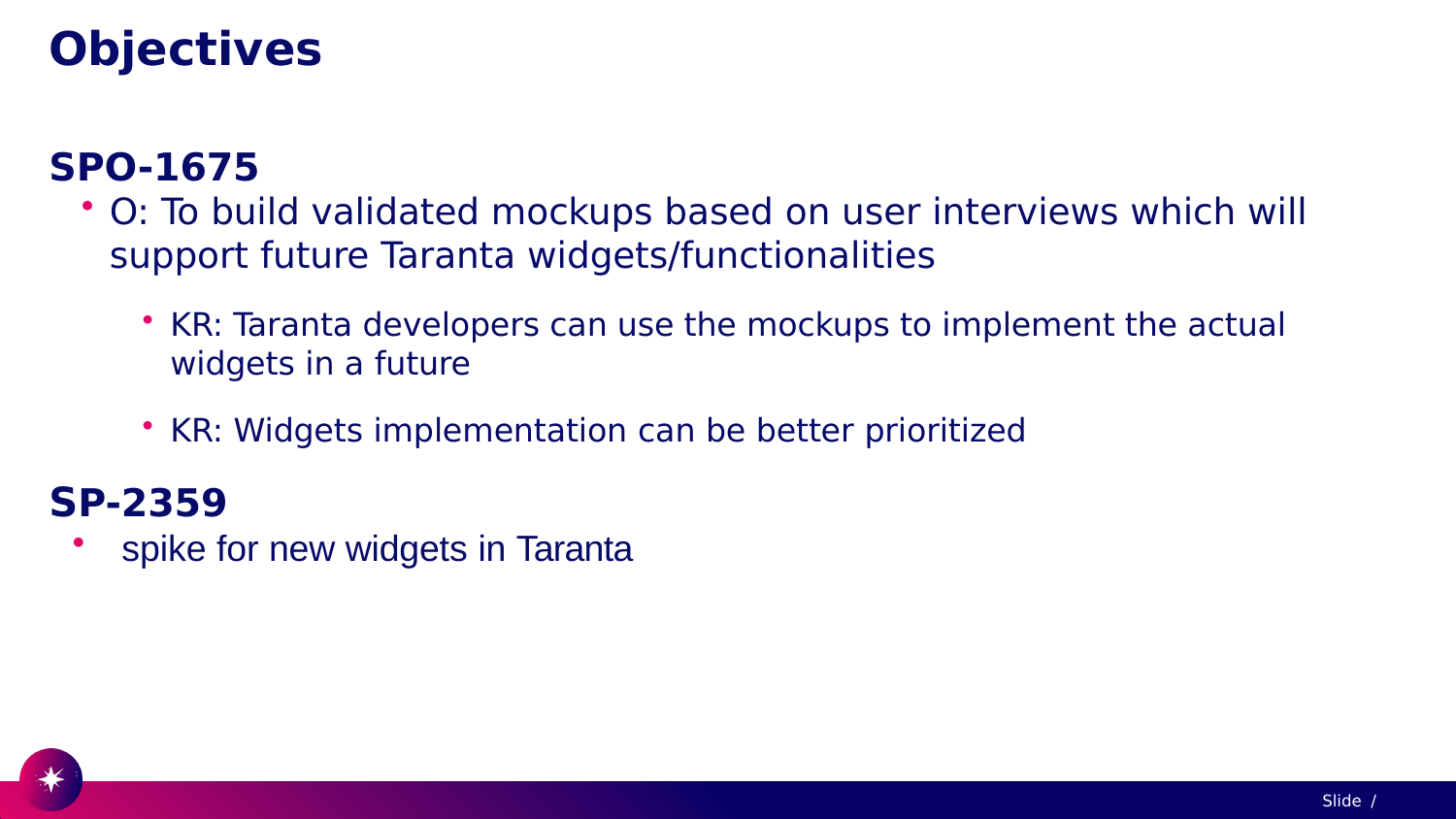

# Objectives
SPO-1675
O: To build validated mockups based on user interviews which will  support future Taranta widgets/functionalities
KR: Taranta developers can use the mockups to implement the actual  widgets in a future
KR: Widgets implementation can be better prioritized
SP-2359
spike for new widgets in Taranta
Slide /